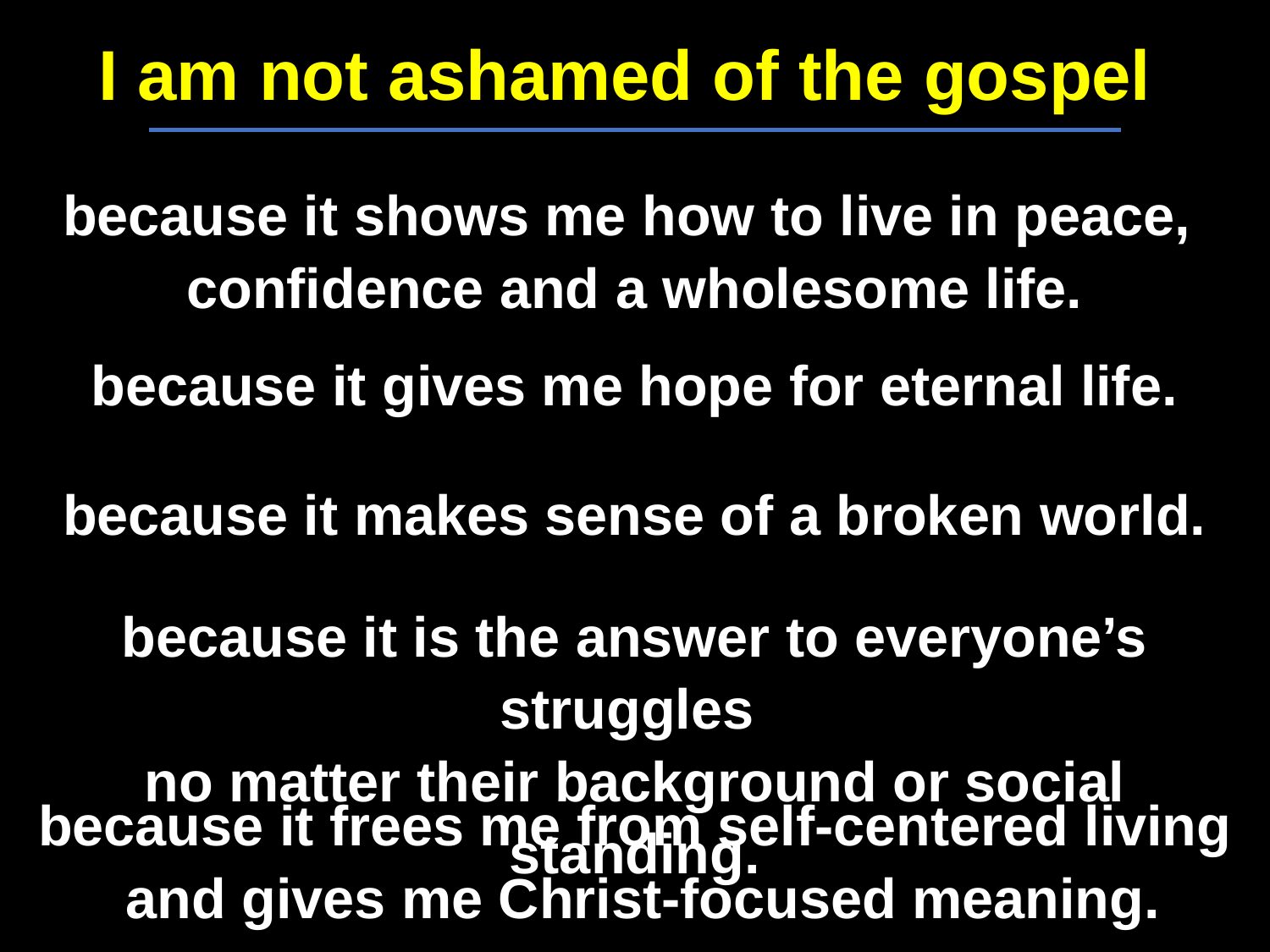

I am not ashamed of the gospel
because it shows me how to live in peace,
confidence and a wholesome life.
because it gives me hope for eternal life.
because it makes sense of a broken world.
because it is the answer to everyone’s struggles
no matter their background or social standing.
because it frees me from self-centered living
and gives me Christ-focused meaning.